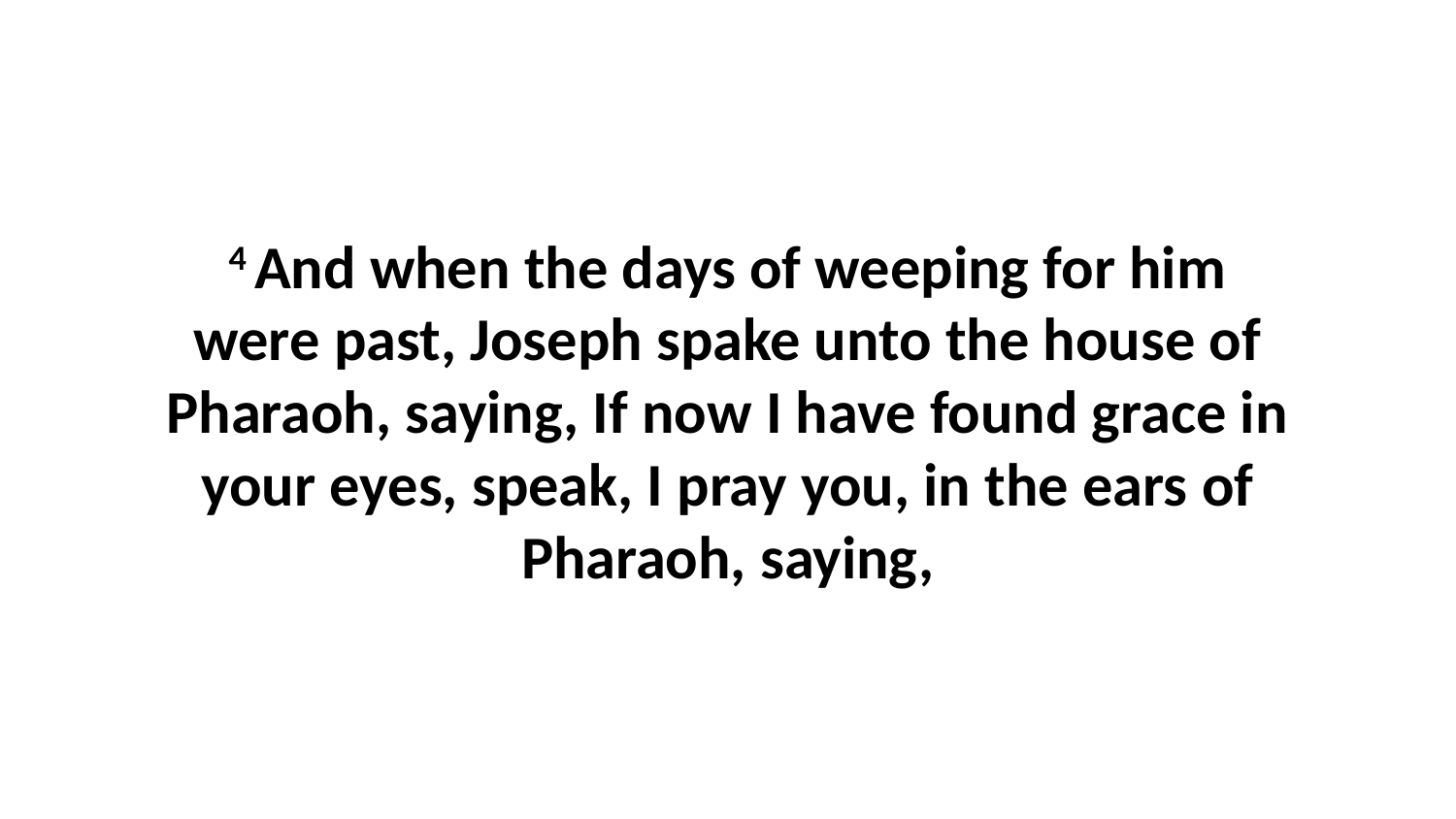

4 And when the days of weeping for him were past, Joseph spake unto the house of Pharaoh, saying, If now I have found grace in your eyes, speak, I pray you, in the ears of Pharaoh, saying,